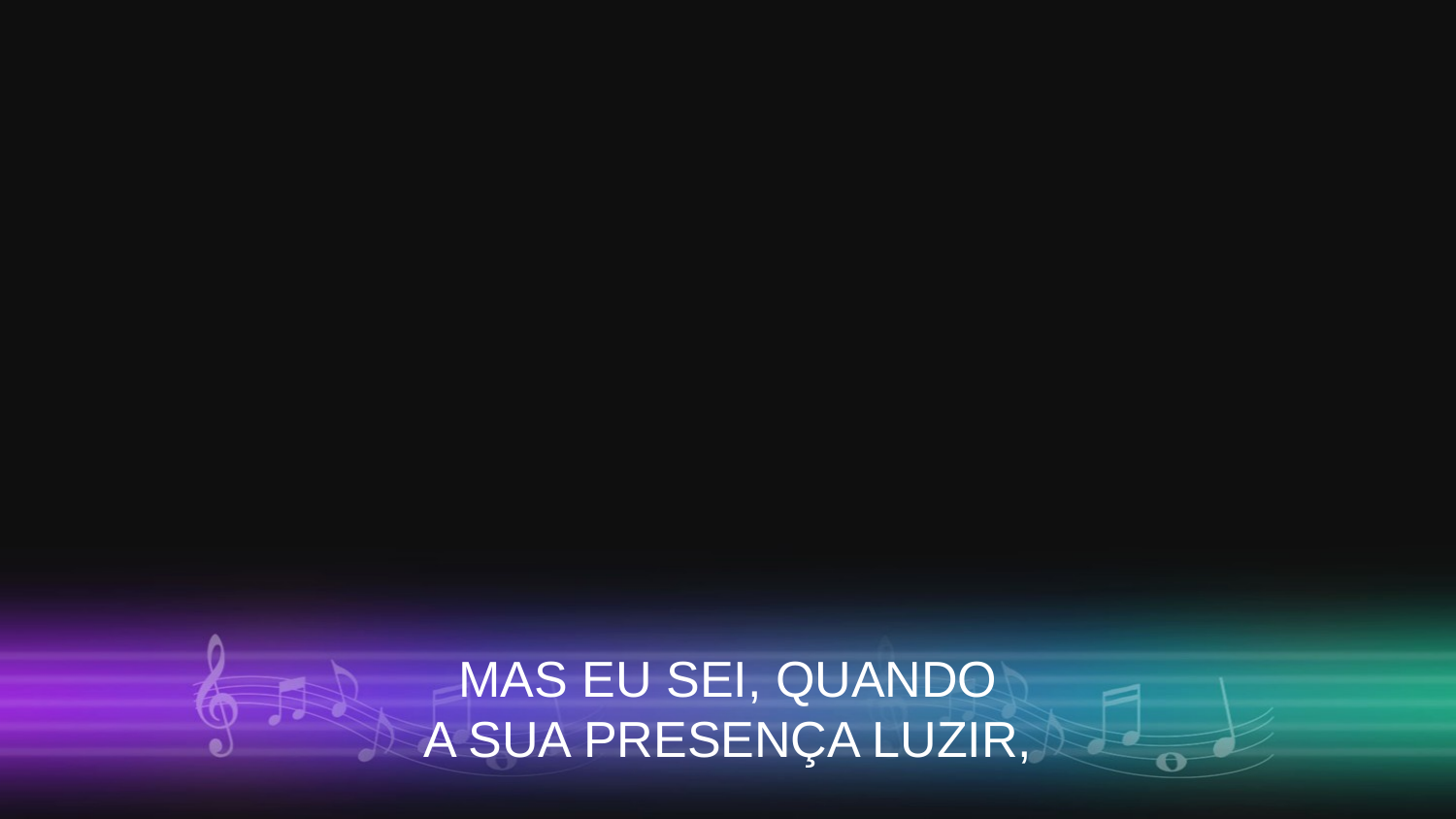

MAS EU SEI, QUANDO
A SUA PRESENÇA LUZIR,